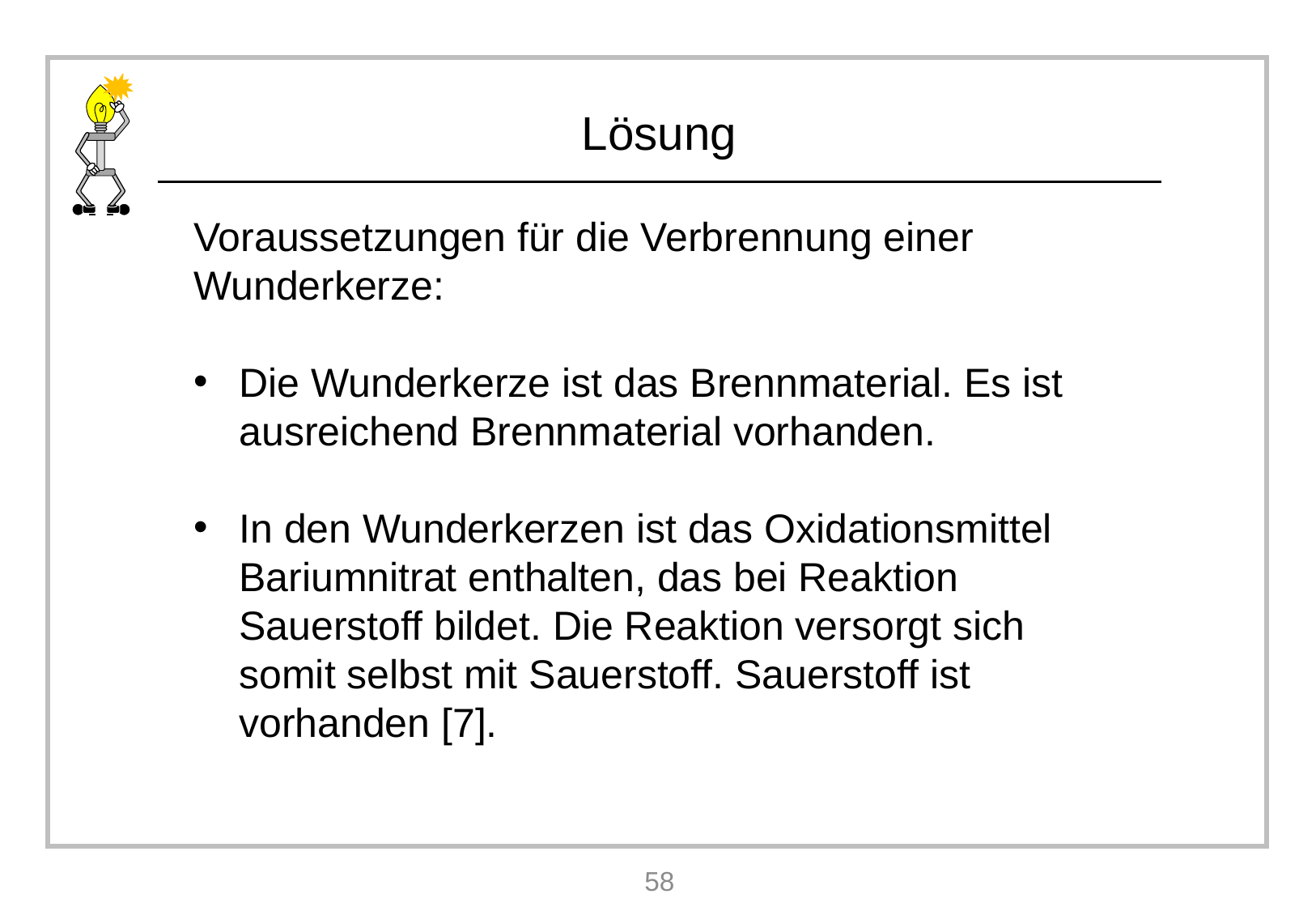

Voraussetzungen für die Verbrennung einer Wunderkerze:

Die Wunderkerze ist das Brennmaterial. Es ist ausreichend Brennmaterial vorhanden.

In den Wunderkerzen ist das Oxidationsmittel Bariumnitrat enthalten, das bei Reaktion Sauerstoff bildet. Die Reaktion versorgt sich somit selbst mit Sauerstoff. Sauerstoff ist vorhanden [7].
58